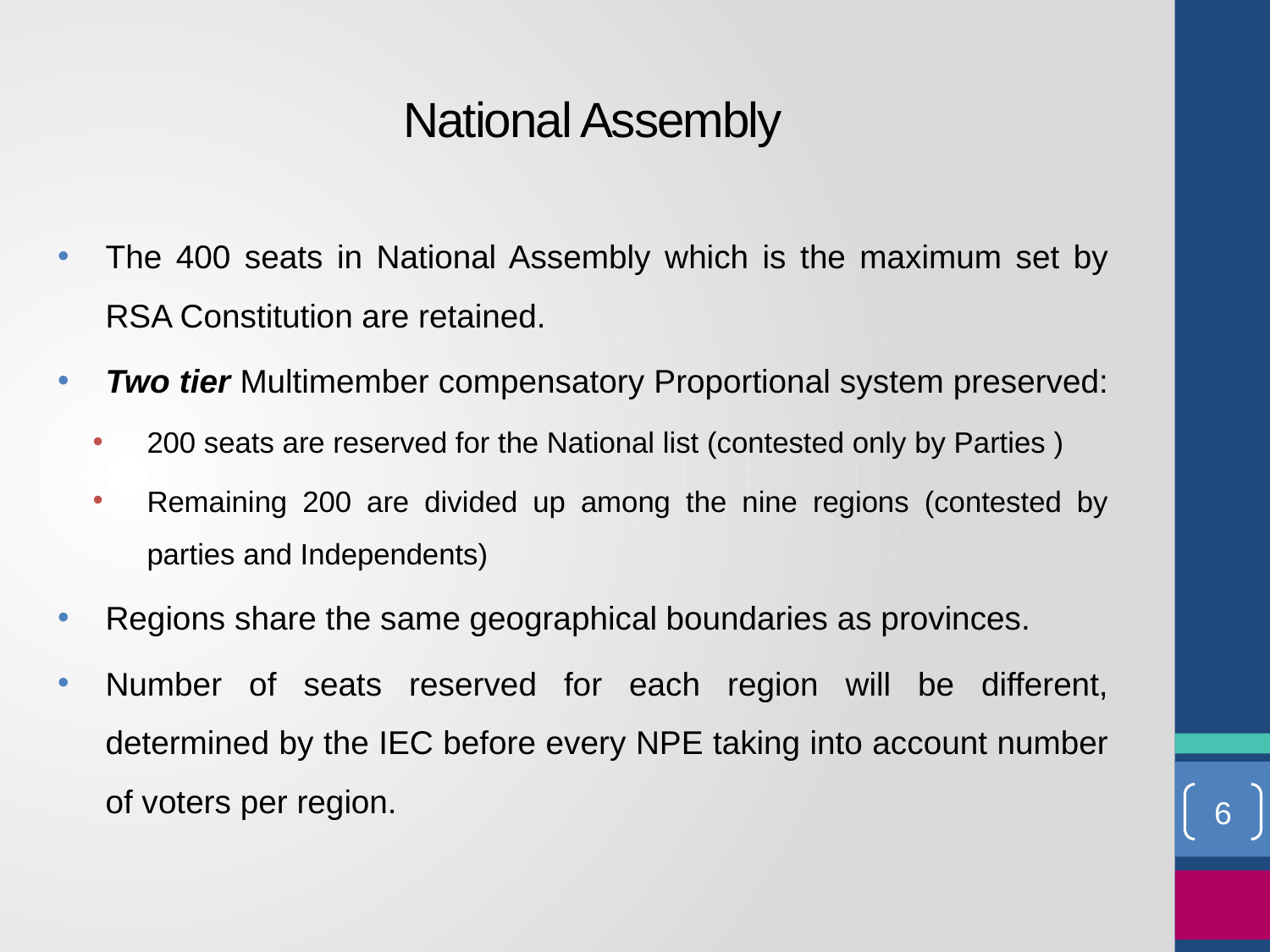

# National Assembly

The 400 seats in National Assembly which is the maximum set by RSA Constitution are retained.
Two tier Multimember compensatory Proportional system preserved:
200 seats are reserved for the National list (contested only by Parties )
Remaining 200 are divided up among the nine regions (contested by parties and Independents)
Regions share the same geographical boundaries as provinces.
Number of seats reserved for each region will be different, determined by the IEC before every NPE taking into account number of voters per region.
6